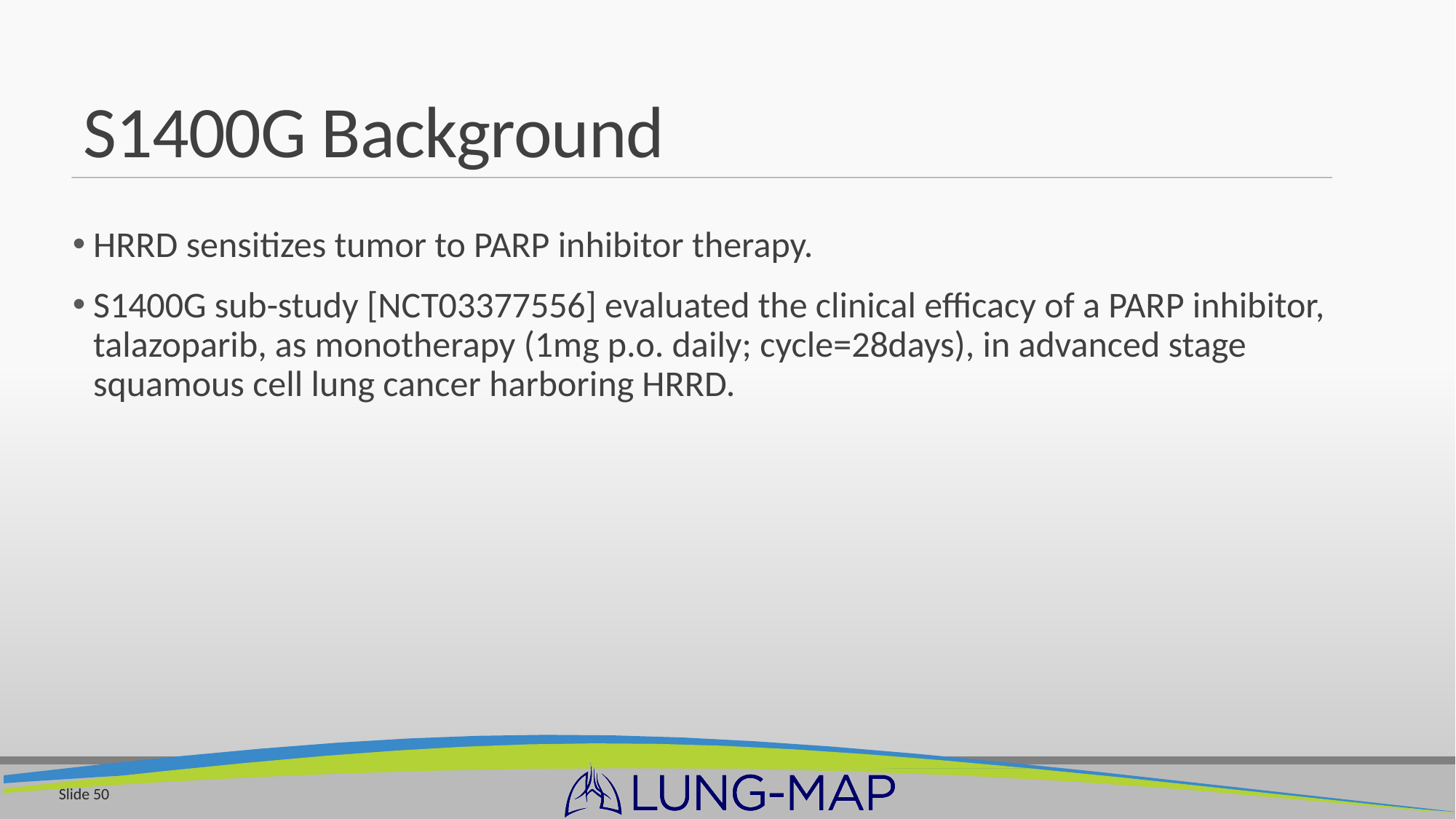

# S1400G Background
HRRD sensitizes tumor to PARP inhibitor therapy.
S1400G sub-study [NCT03377556] evaluated the clinical efficacy of a PARP inhibitor, talazoparib, as monotherapy (1mg p.o. daily; cycle=28days), in advanced stage squamous cell lung cancer harboring HRRD.

Slide 50